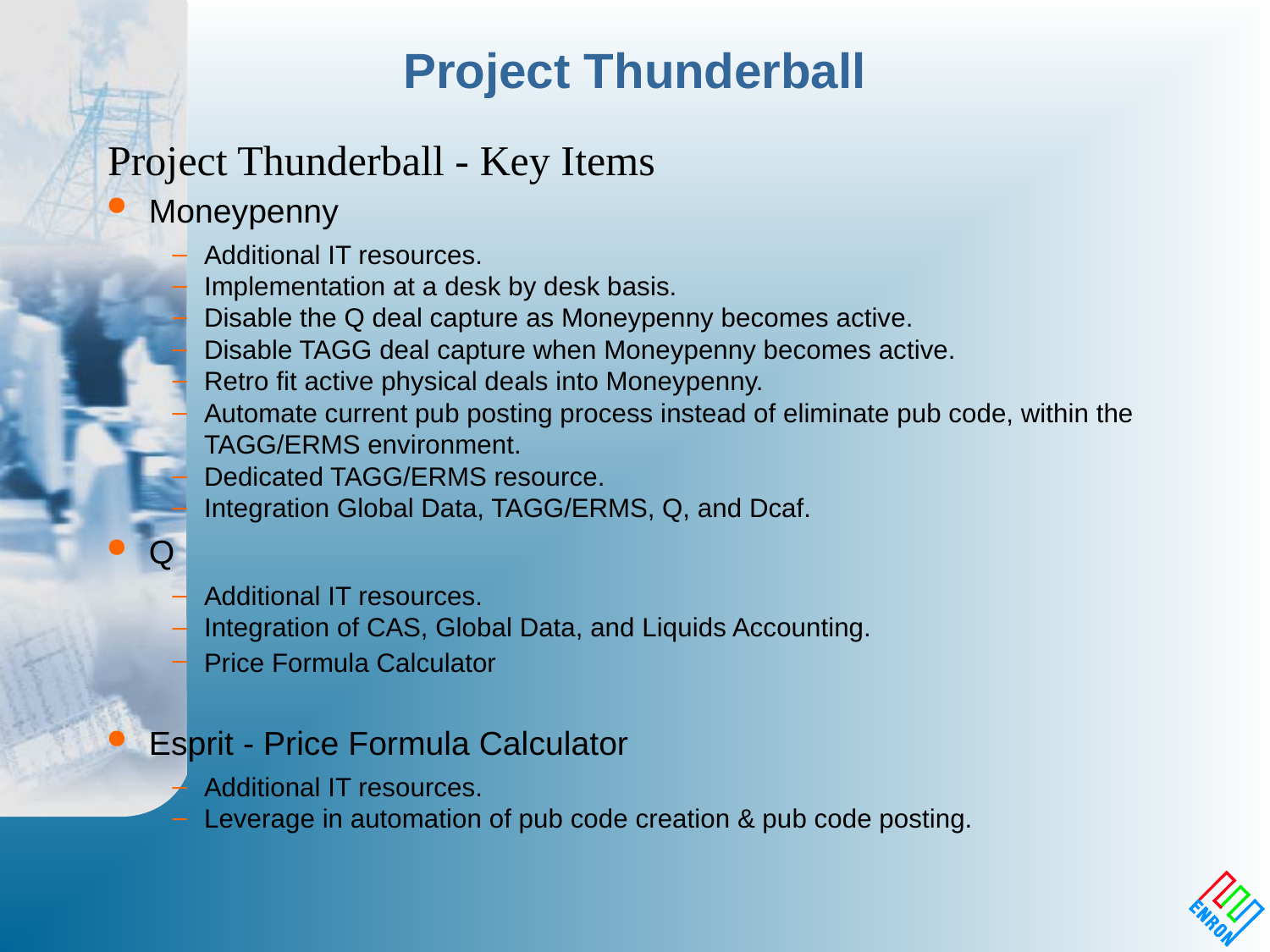

# Project Thunderball

Moneypenny
Additional IT resources.
Implementation at a desk by desk basis.
Disable the Q deal capture as Moneypenny becomes active.
Disable TAGG deal capture when Moneypenny becomes active.
Retro fit active physical deals into Moneypenny.
Automate current pub posting process instead of eliminate pub code, within the TAGG/ERMS environment.
Dedicated TAGG/ERMS resource.
Integration Global Data, TAGG/ERMS, Q, and Dcaf.
Q
Additional IT resources.
Integration of CAS, Global Data, and Liquids Accounting.
Price Formula Calculator

Esprit - Price Formula Calculator
Additional IT resources.
Leverage in automation of pub code creation & pub code posting.
Project Thunderball - Key Items